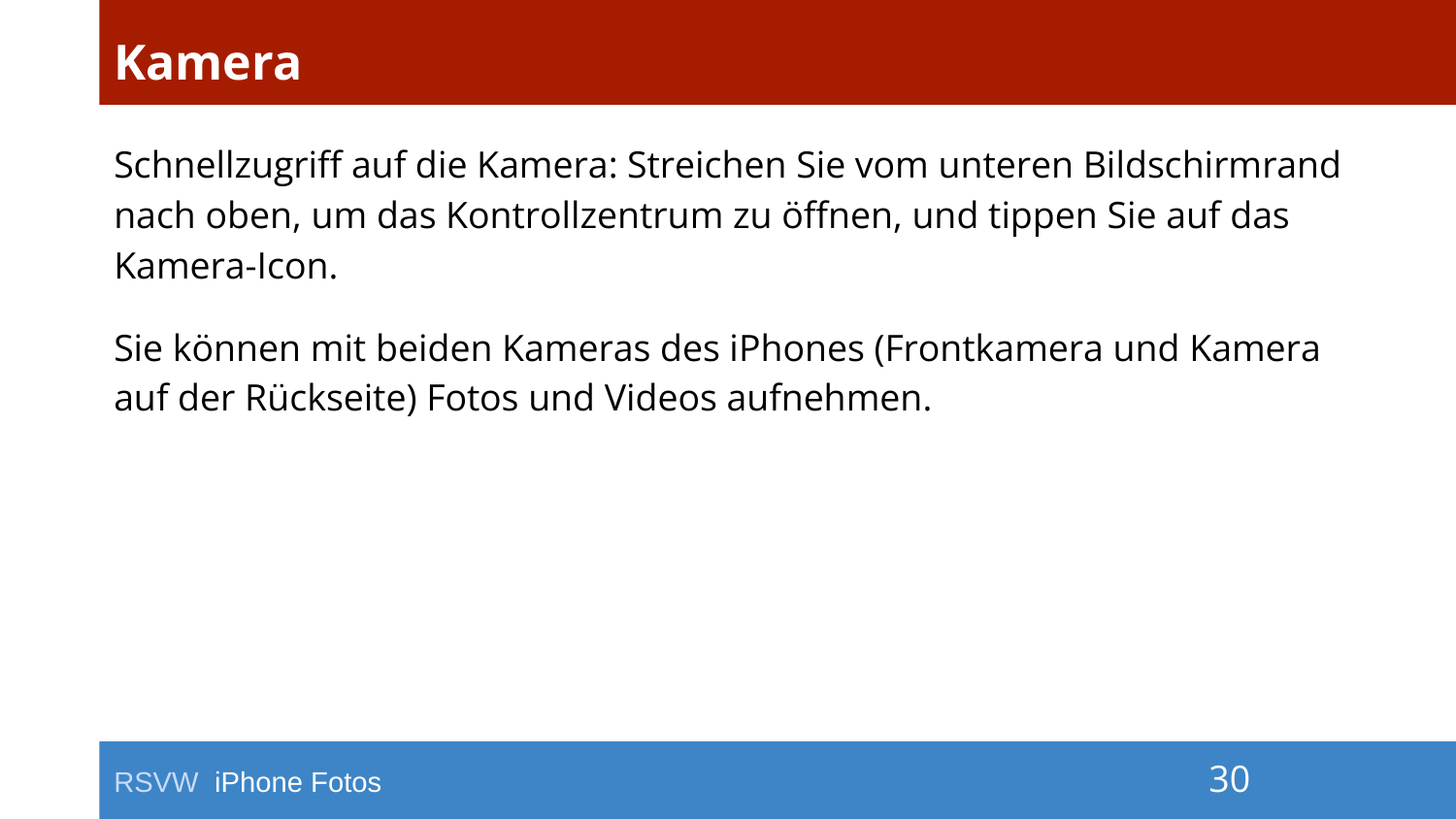

# Kamera
Schnellzugriff auf die Kamera: Streichen Sie vom unteren Bildschirmrand nach oben, um das Kontrollzentrum zu öffnen, und tippen Sie auf das Kamera-Icon.
Sie können mit beiden Kameras des iPhones (Frontkamera und Kamera auf der Rückseite) Fotos und Videos aufnehmen.

RSVW  iPhone Fotos
30